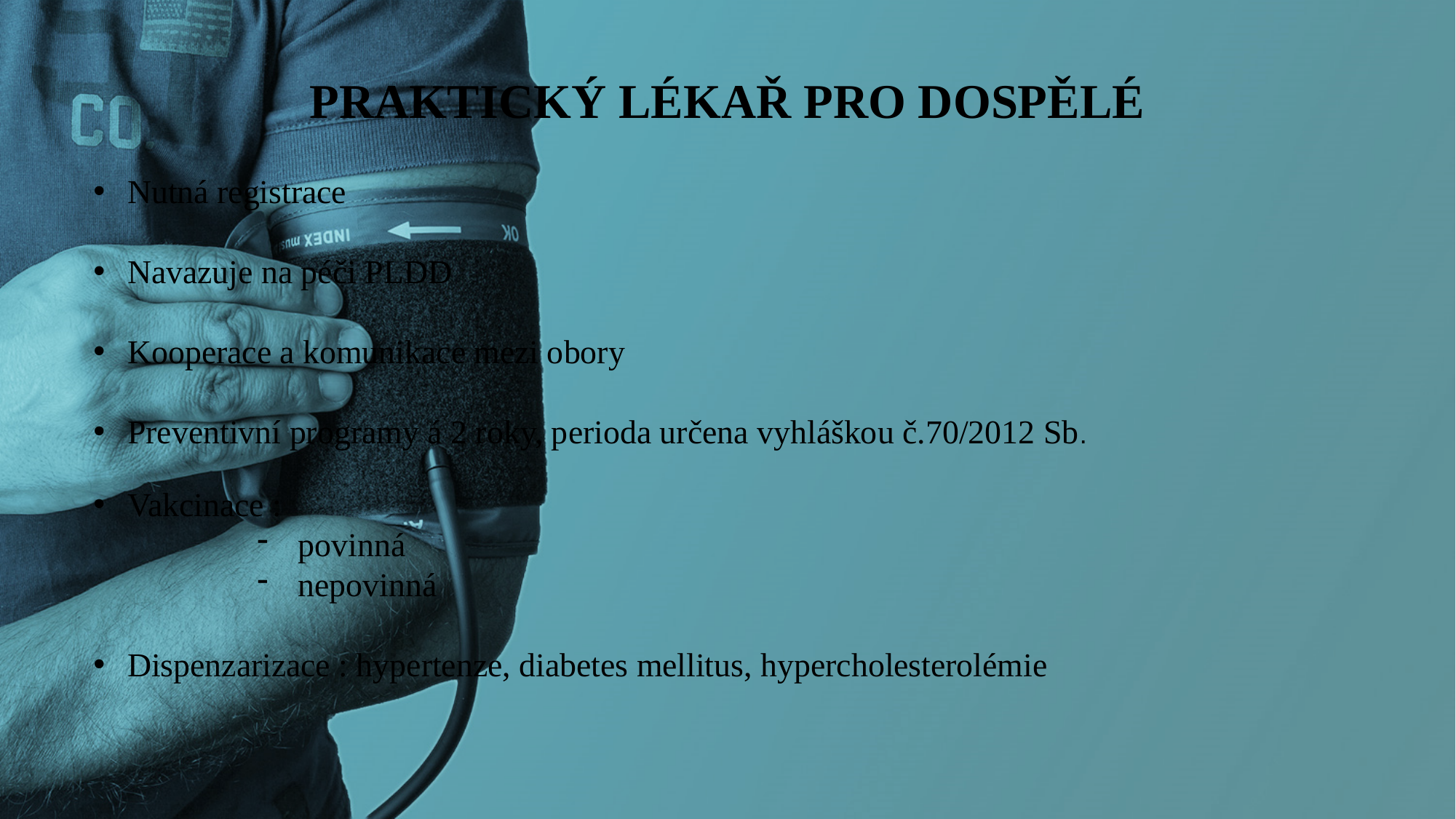

PRAKTICKÝ LÉKAŘ PRO DOSPĚLÉ
Nutná registrace

Navazuje na péči PLDD

Kooperace a komunikace mezi obory

Preventivní programy á 2 roky, perioda určena vyhláškou č.70/2012 Sb.

Vakcinace :
povinná
nepovinná

Dispenzarizace : hypertenze, diabetes mellitus, hypercholesterolémie